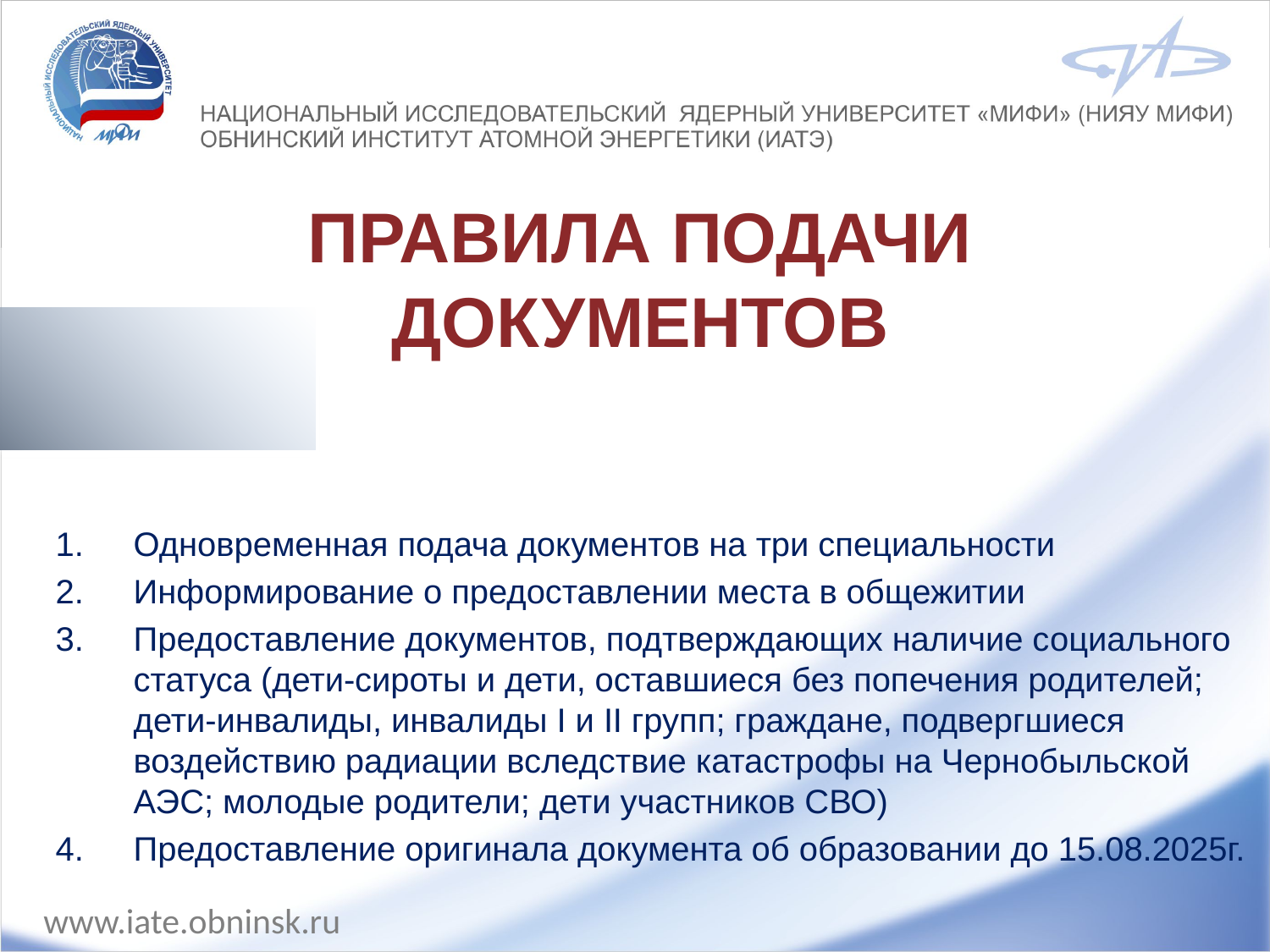

# Правила подачи документов
Одновременная подача документов на три специальности
Информирование о предоставлении места в общежитии
Предоставление документов, подтверждающих наличие социального статуса (дети-сироты и дети, оставшиеся без попечения родителей; дети-инвалиды, инвалиды I и II групп; граждане, подвергшиеся воздействию радиации вследствие катастрофы на Чернобыльской АЭС; молодые родители; дети участников СВО)
Предоставление оригинала документа об образовании до 15.08.2025г.